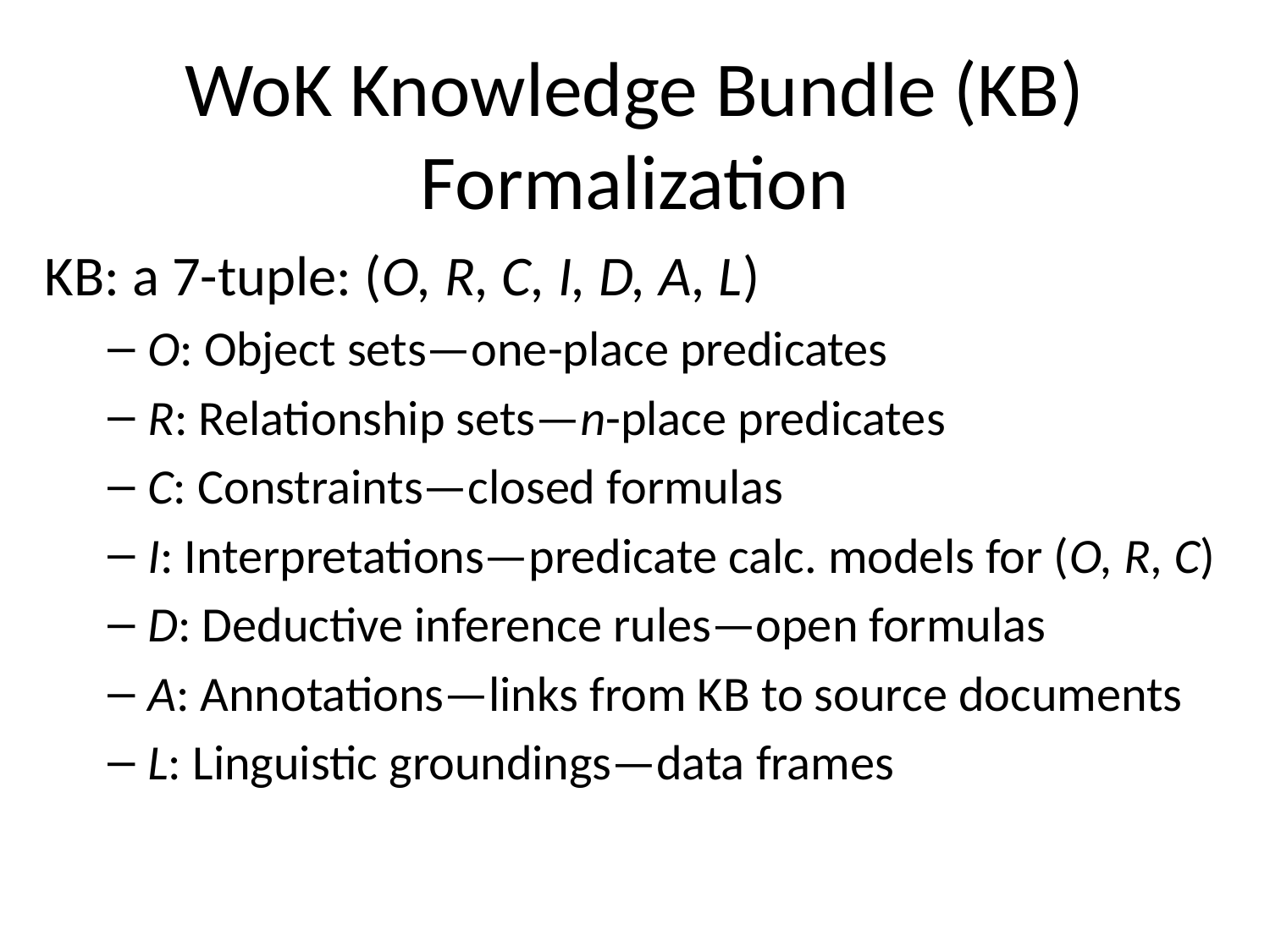

# WoK Knowledge Bundle (KB) Formalization
KB: a 7-tuple: (O, R, C, I, D, A, L)
O: Object sets—one-place predicates
R: Relationship sets—n-place predicates
C: Constraints—closed formulas
I: Interpretations—predicate calc. models for (O, R, C)
D: Deductive inference rules—open formulas
A: Annotations—links from KB to source documents
L: Linguistic groundings—data frames